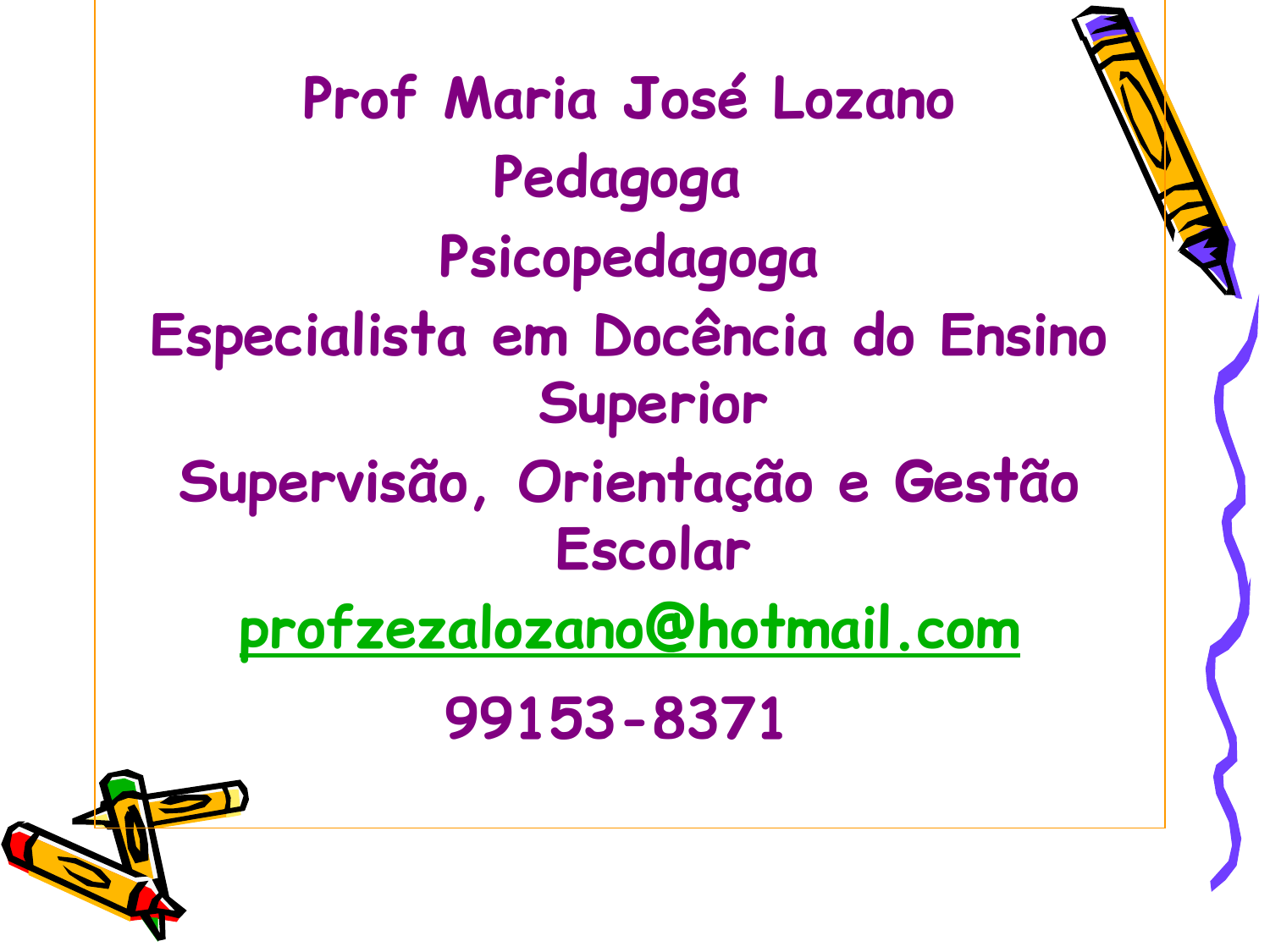

#

Prof Maria José Lozano
Pedagoga
Psicopedagoga
Especialista em Docência do Ensino Superior
Supervisão, Orientação e Gestão Escolar
profzezalozano@hotmail.com
99153-8371